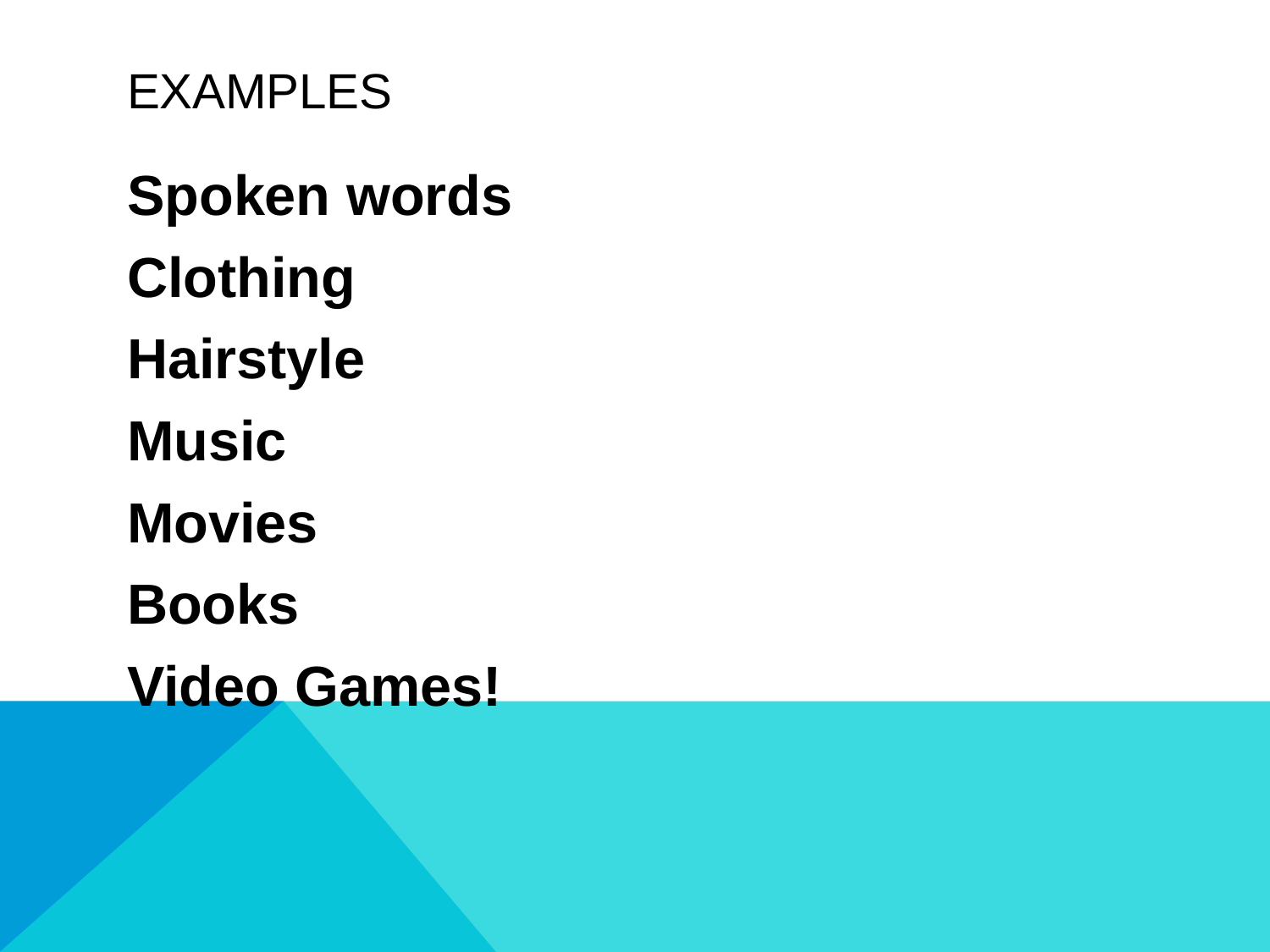

# Examples
Spoken words
Clothing
Hairstyle
Music
Movies
Books
Video Games!